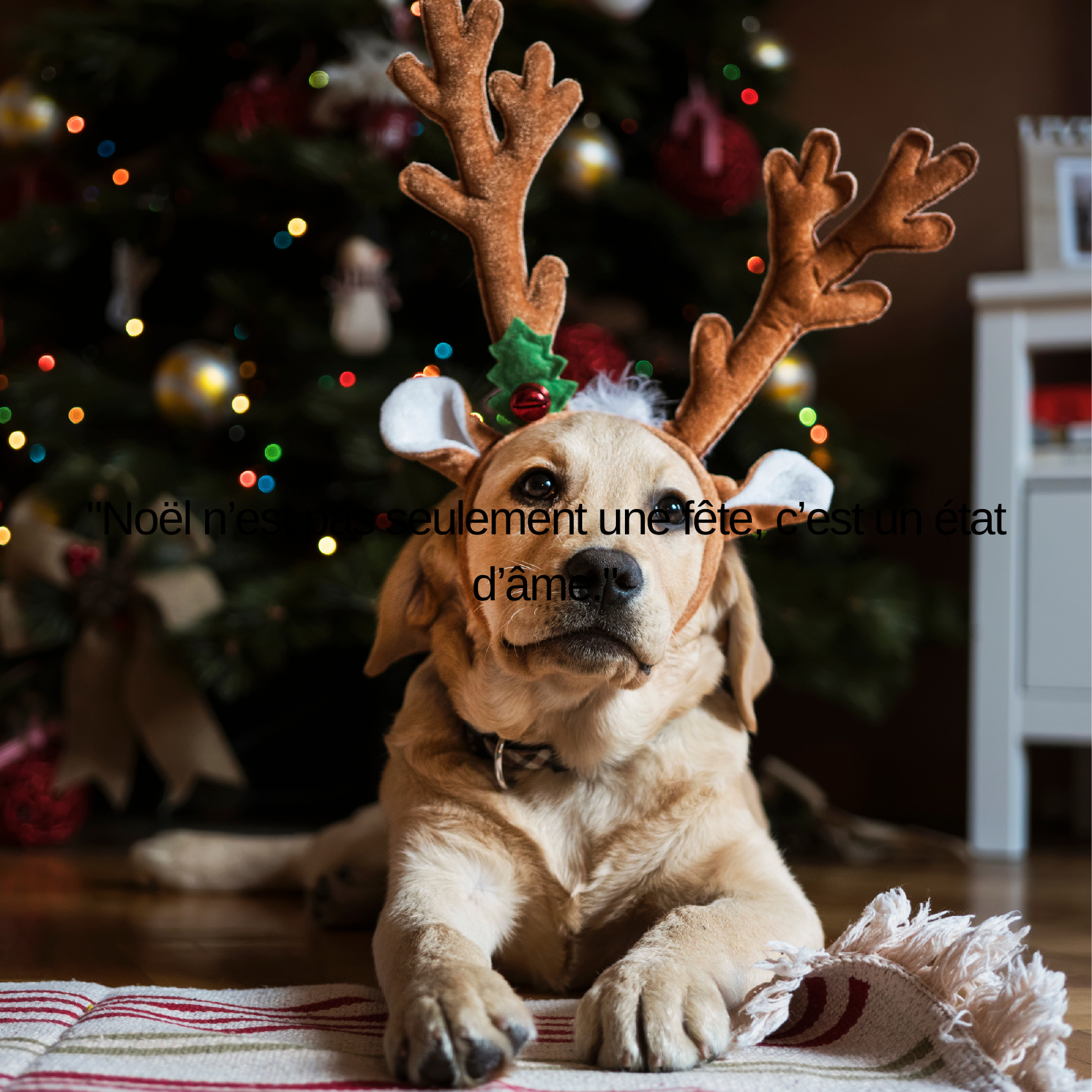

"Noël n’est pas seulement une fête, c’est un état d’âme."